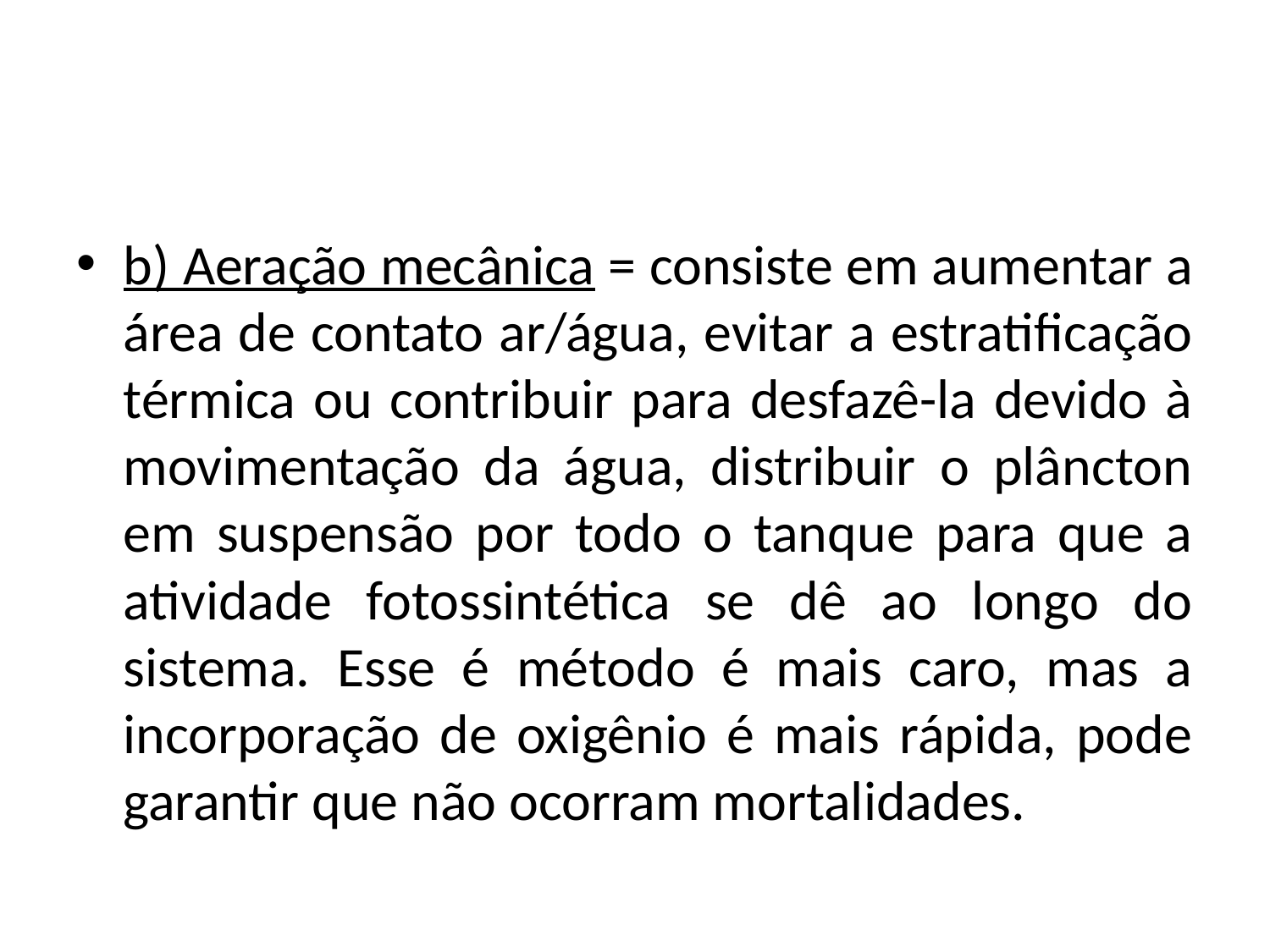

#
b) Aeração mecânica = consiste em aumentar a área de contato ar/água, evitar a estratificação térmica ou contribuir para desfazê-la devido à movimentação da água, distribuir o plâncton em suspensão por todo o tanque para que a atividade fotossintética se dê ao longo do sistema. Esse é método é mais caro, mas a incorporação de oxigênio é mais rápida, pode garantir que não ocorram mortalidades.